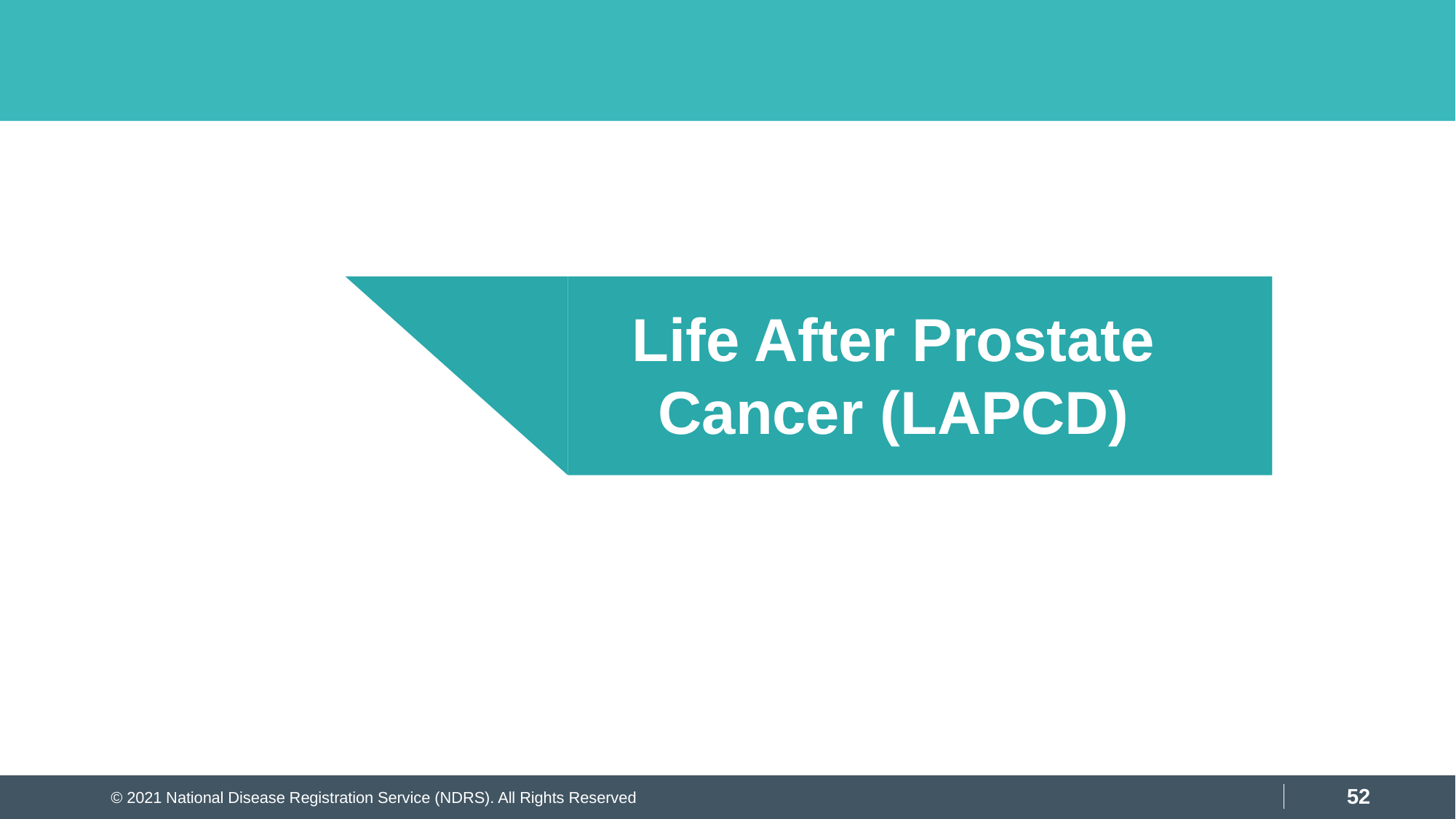

# Life After Prostate Cancer (LAPCD)
52
© 2021 National Disease Registration Service (NDRS). All Rights Reserved